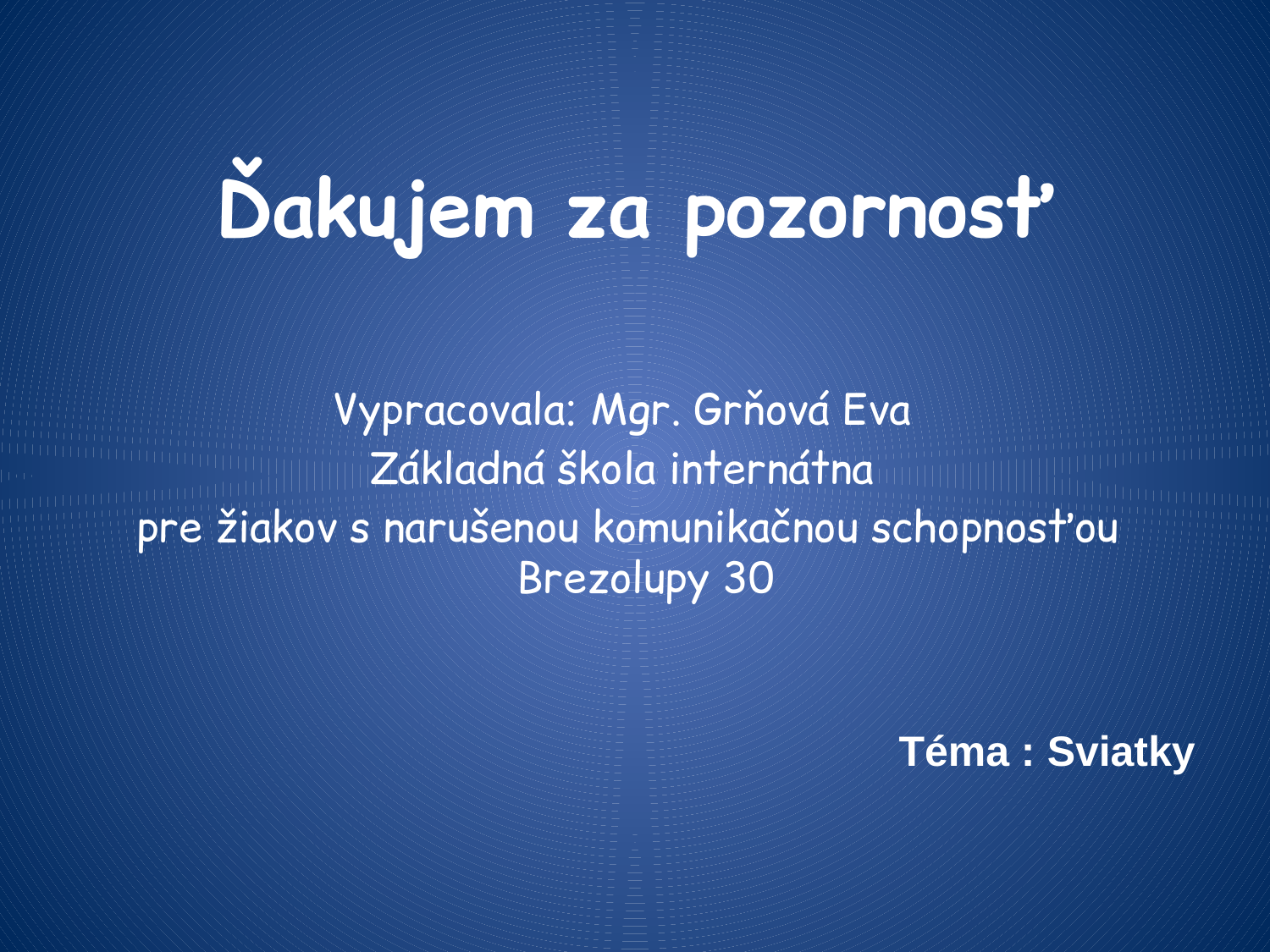

Ďakujem za pozornosť

Vypracovala: Mgr. Grňová Eva
Základná škola internátna
 pre žiakov s narušenou komunikačnou schopnosťou Brezolupy 30
Téma : Sviatky